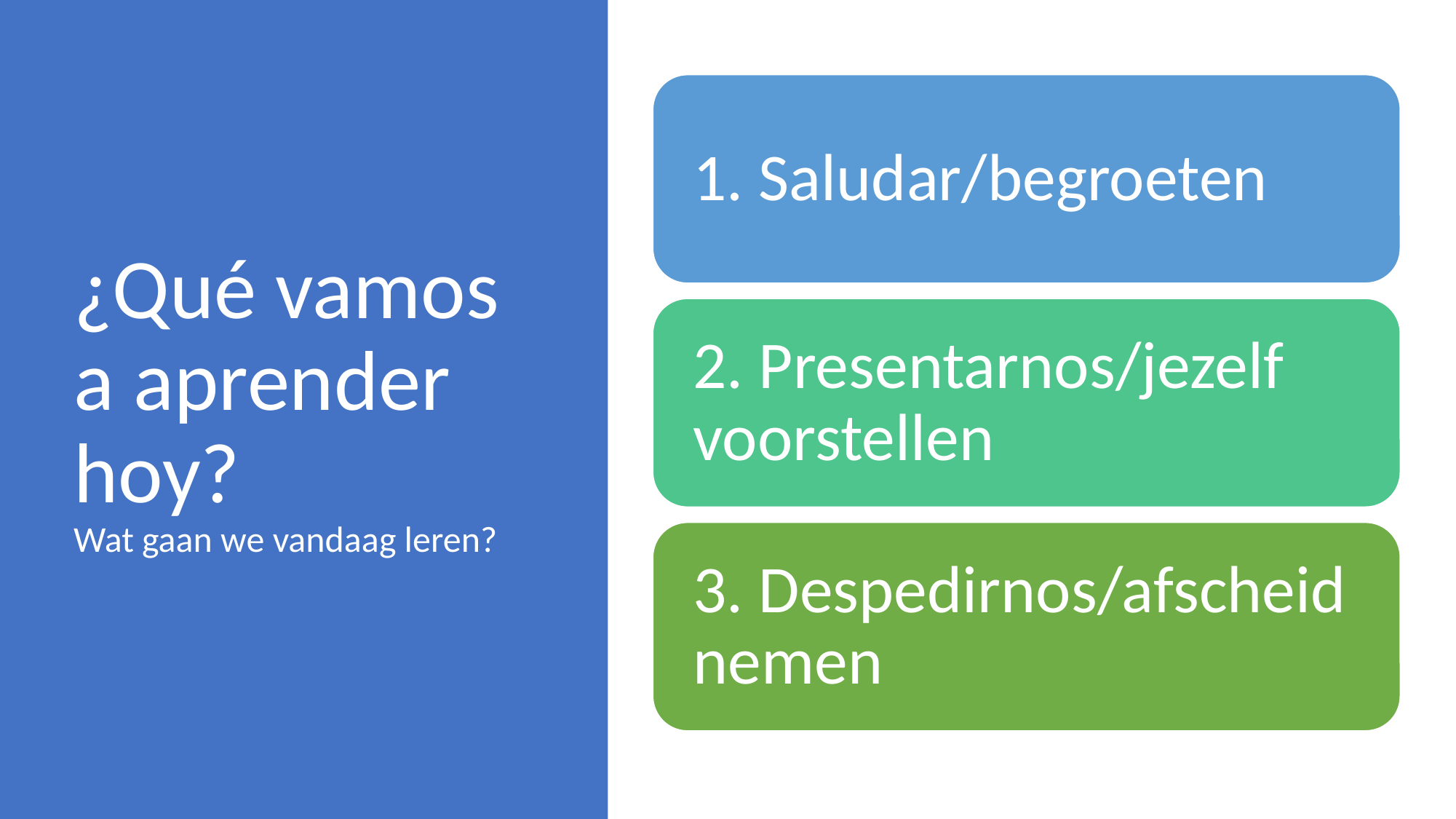

# ¿Qué vamos a aprender hoy? Wat gaan we vandaag leren?
1. Saludar/begroeten
2. Presentarnos/jezelf voorstellen
3. Despedirnos/afscheid nemen